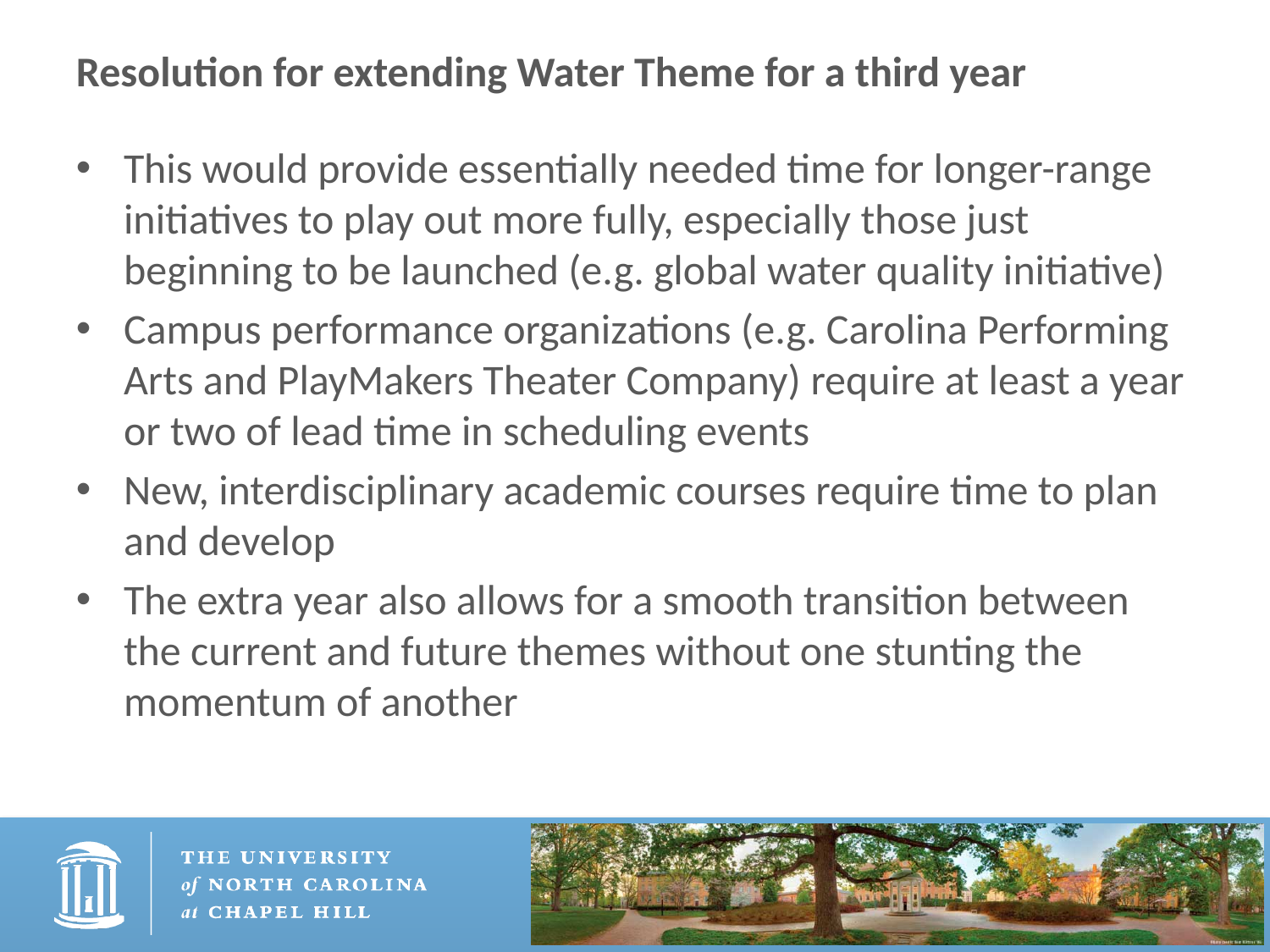

# Resolution for extending Water Theme for a third year
This would provide essentially needed time for longer-range initiatives to play out more fully, especially those just beginning to be launched (e.g. global water quality initiative)
Campus performance organizations (e.g. Carolina Performing Arts and PlayMakers Theater Company) require at least a year or two of lead time in scheduling events
New, interdisciplinary academic courses require time to plan and develop
The extra year also allows for a smooth transition between the current and future themes without one stunting the momentum of another